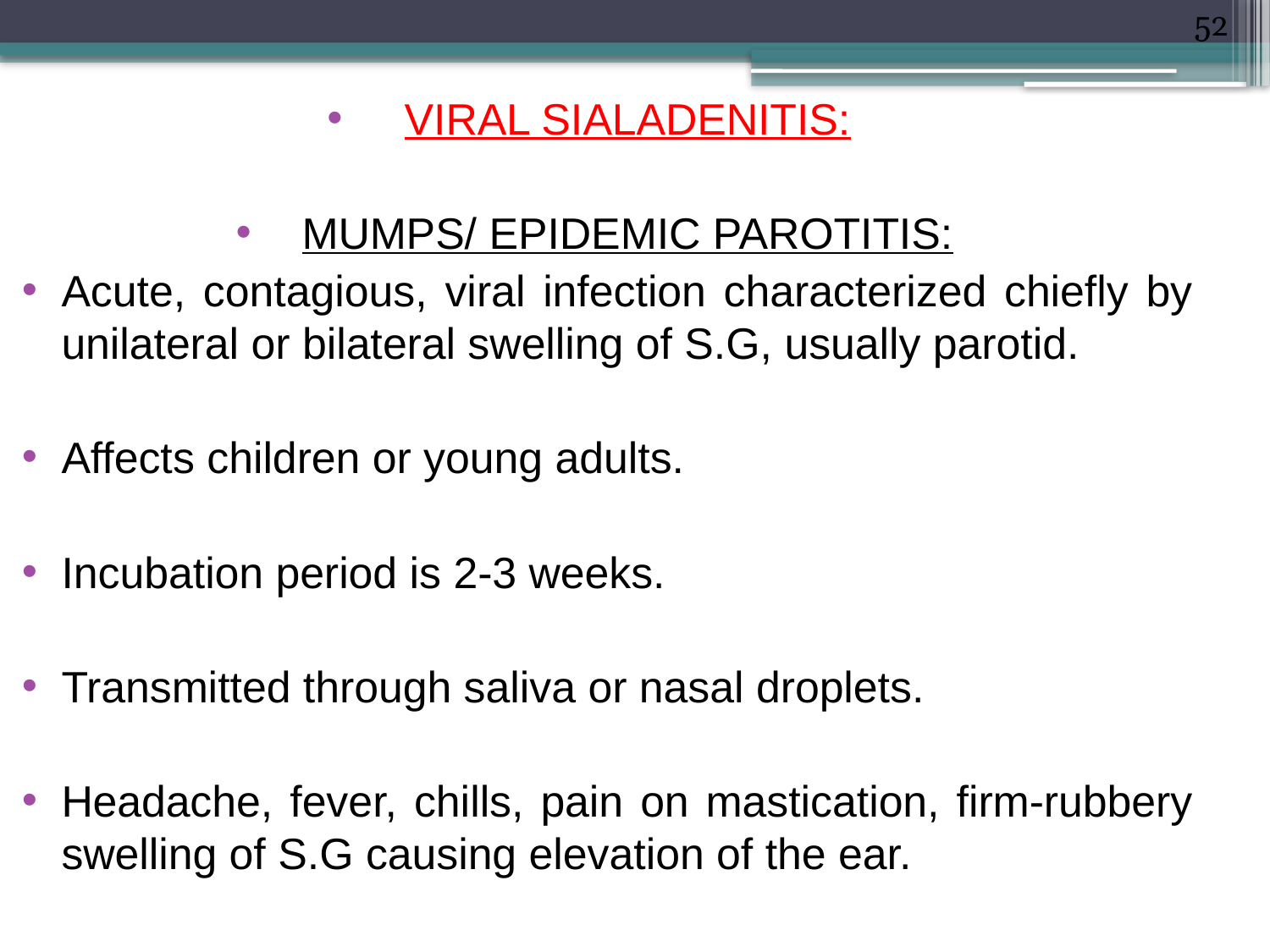

52
VIRAL SIALADENITIS:

MUMPS/ EPIDEMIC PAROTITIS:
Acute, contagious, viral infection characterized chiefly by unilateral or bilateral swelling of S.G, usually parotid.

Affects children or young adults.

Incubation period is 2-3 weeks.

Transmitted through saliva or nasal droplets.

Headache, fever, chills, pain on mastication, firm-rubbery swelling of S.G causing elevation of the ear.